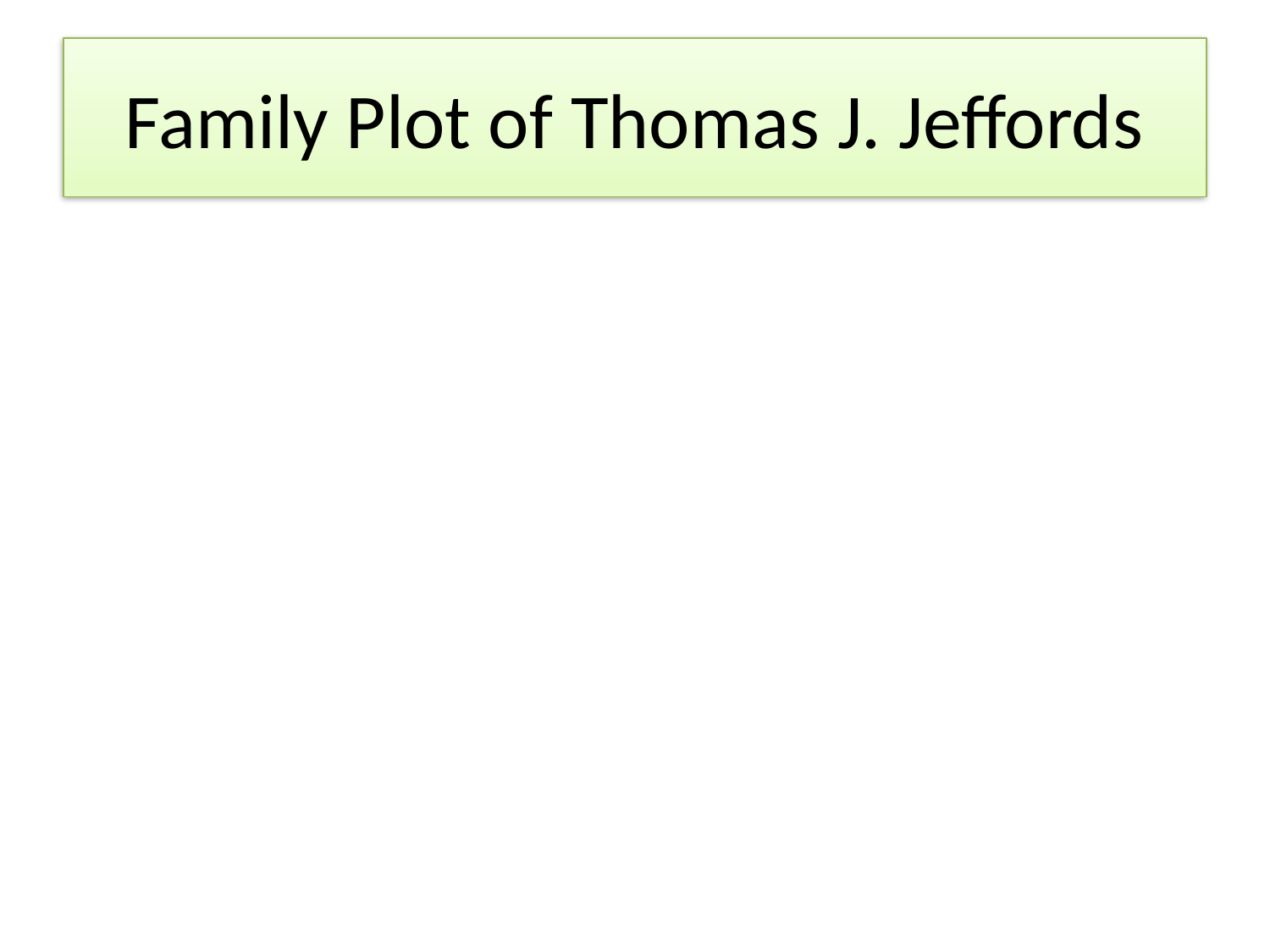

# Family Plot of Thomas J. Jeffords